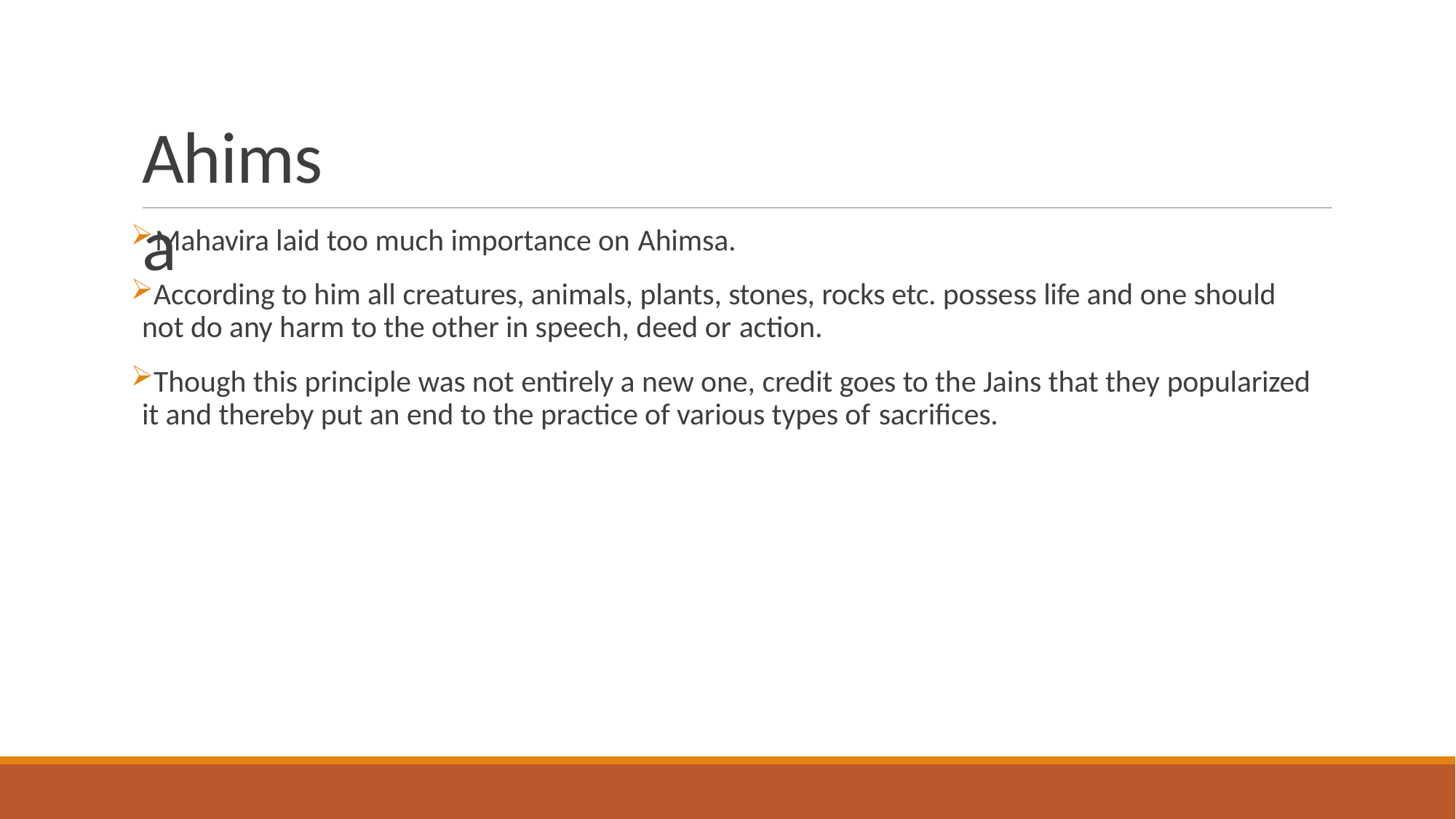

# Ahimsa
Mahavira laid too much importance on Ahimsa.
According to him all creatures, animals, plants, stones, rocks etc. possess life and one should  not do any harm to the other in speech, deed or action.
Though this principle was not entirely a new one, credit goes to the Jains that they popularized  it and thereby put an end to the practice of various types of sacrifices.